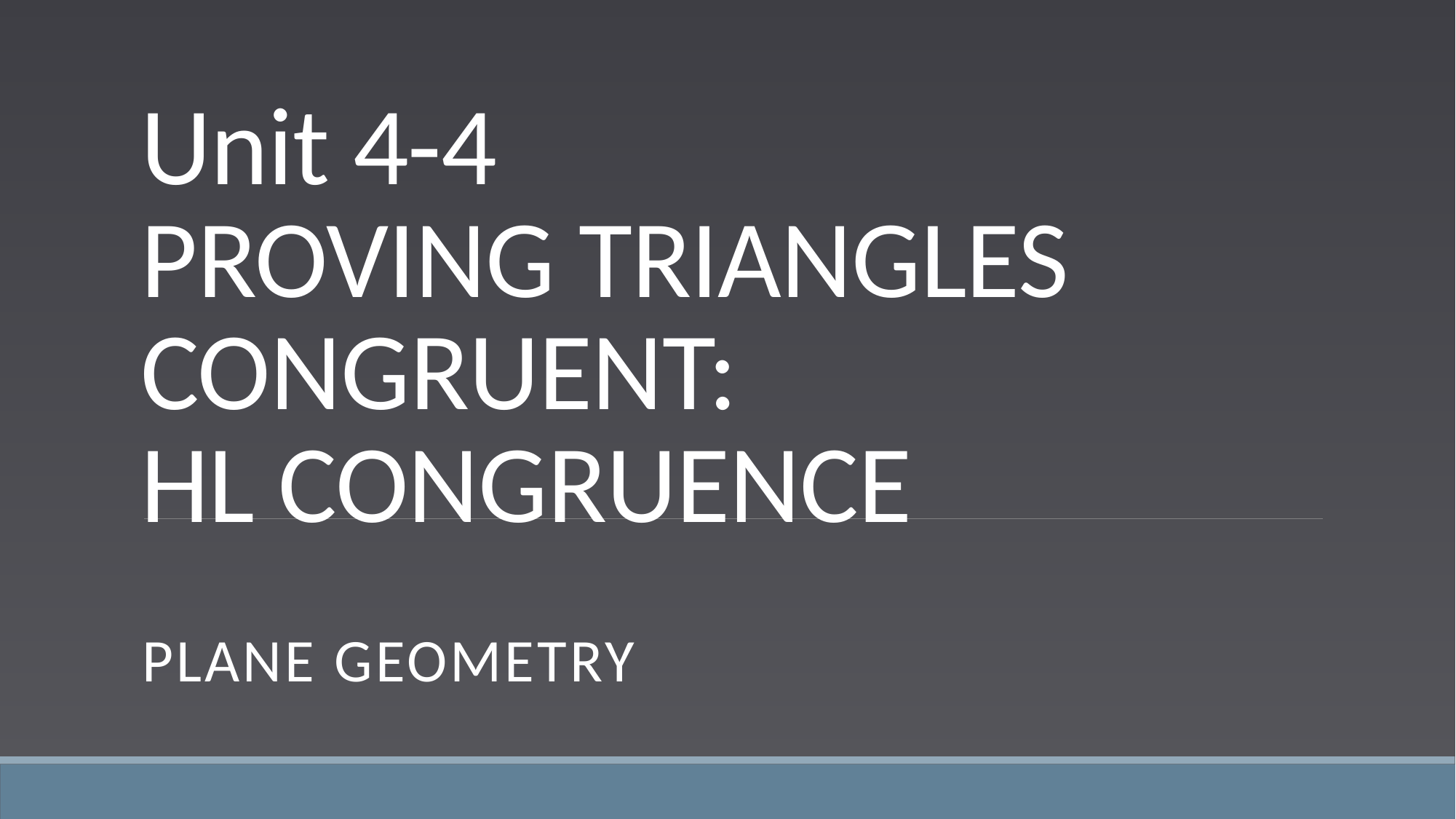

# Unit 4-4 PROVING TRIANGLES CONGRUENT: HL CONGRUENCE
PLANE Geometry